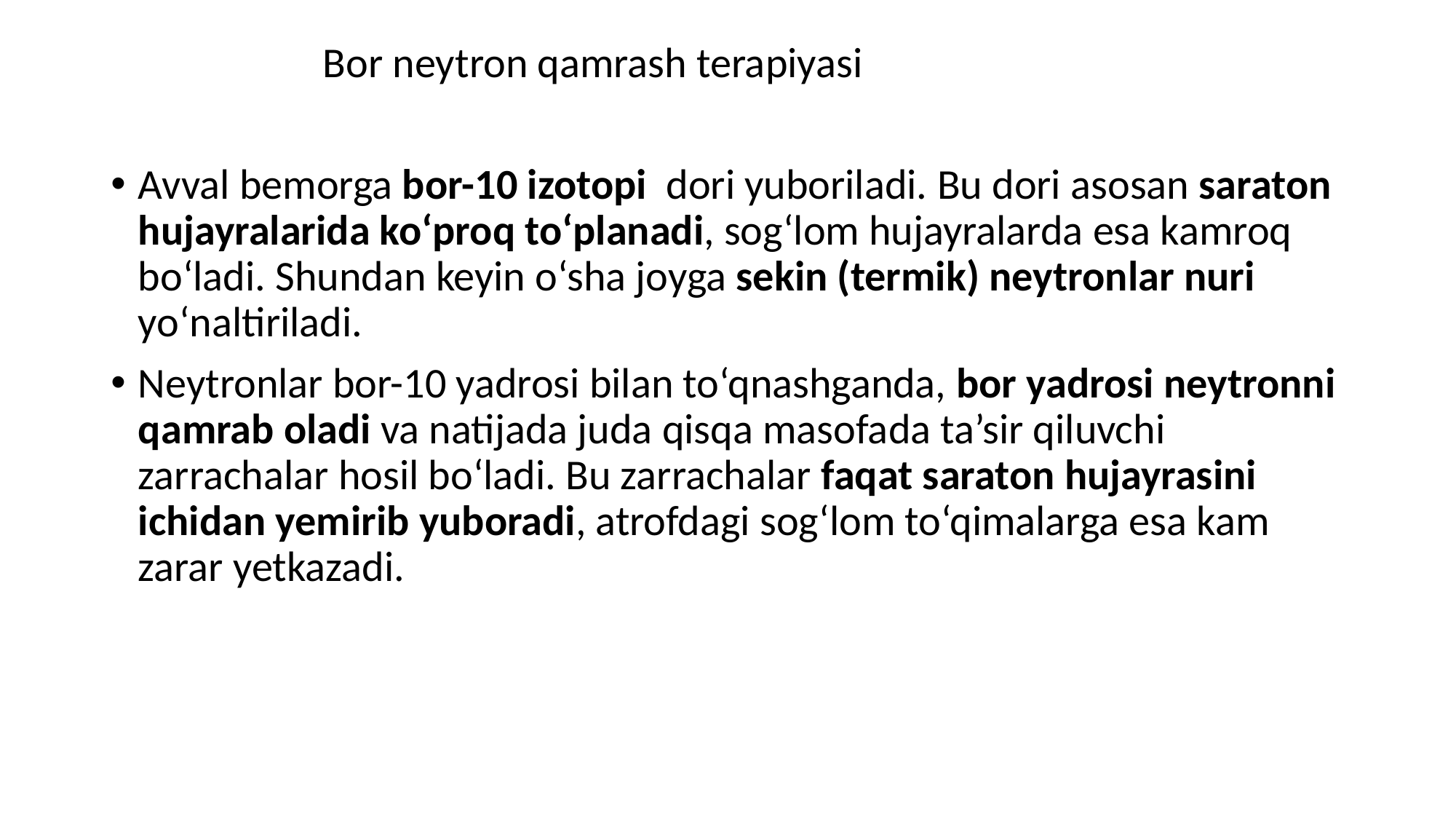

Bor neytron qamrash terapiyasi

Avval bemorga bor-10 izotopi  dori yuboriladi. Bu dori asosan saraton hujayralarida ko‘proq to‘planadi, sog‘lom hujayralarda esa kamroq bo‘ladi. Shundan keyin o‘sha joyga sekin (termik) neytronlar nuri yo‘naltiriladi.
Neytronlar bor-10 yadrosi bilan to‘qnashganda, bor yadrosi neytronni qamrab oladi va natijada juda qisqa masofada ta’sir qiluvchi zarrachalar hosil bo‘ladi. Bu zarrachalar faqat saraton hujayrasini ichidan yemirib yuboradi, atrofdagi sog‘lom to‘qimalarga esa kam zarar yetkazadi.